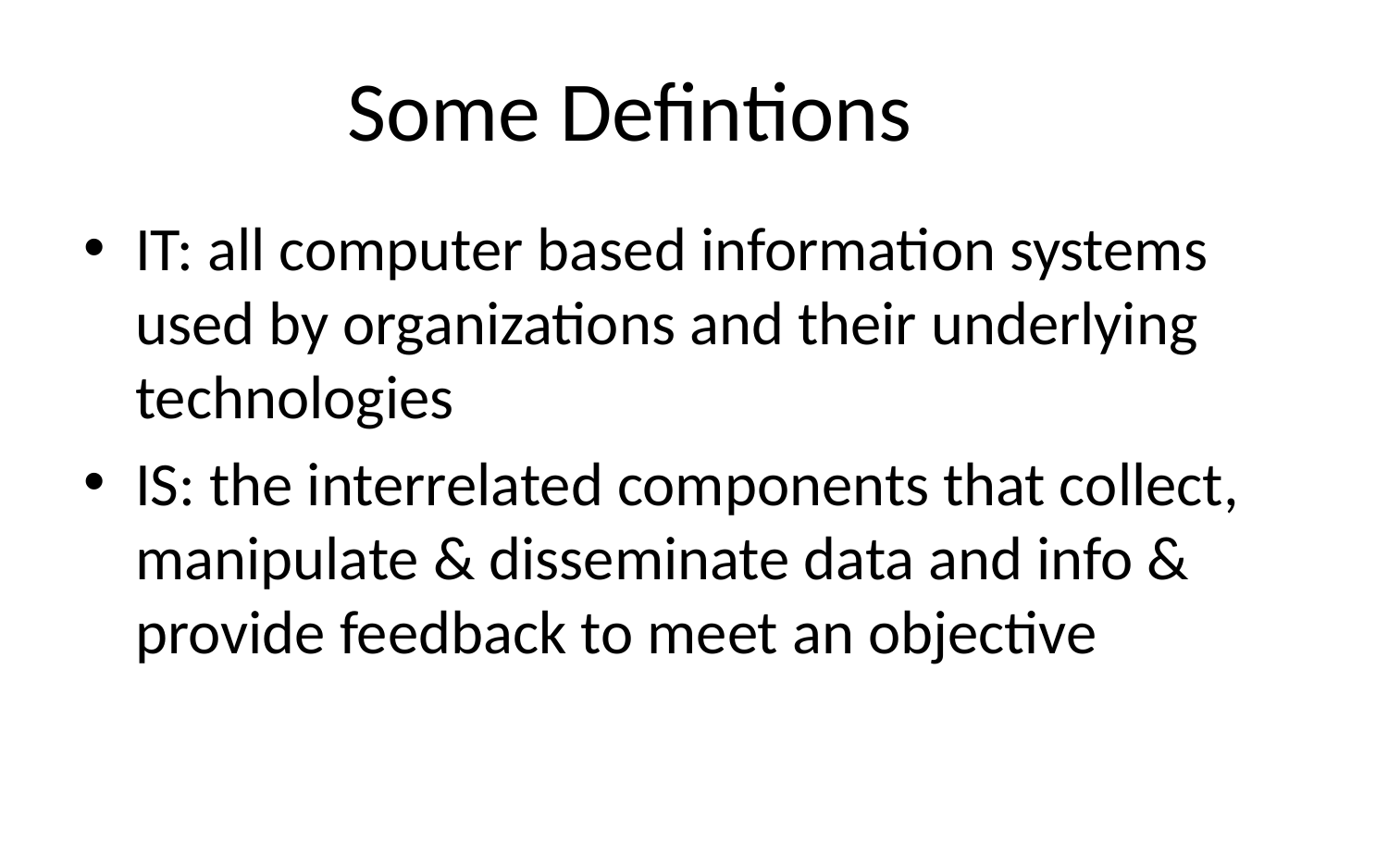

# Some Defintions
IT: all computer based information systems used by organizations and their underlying technologies
IS: the interrelated components that collect, manipulate & disseminate data and info & provide feedback to meet an objective